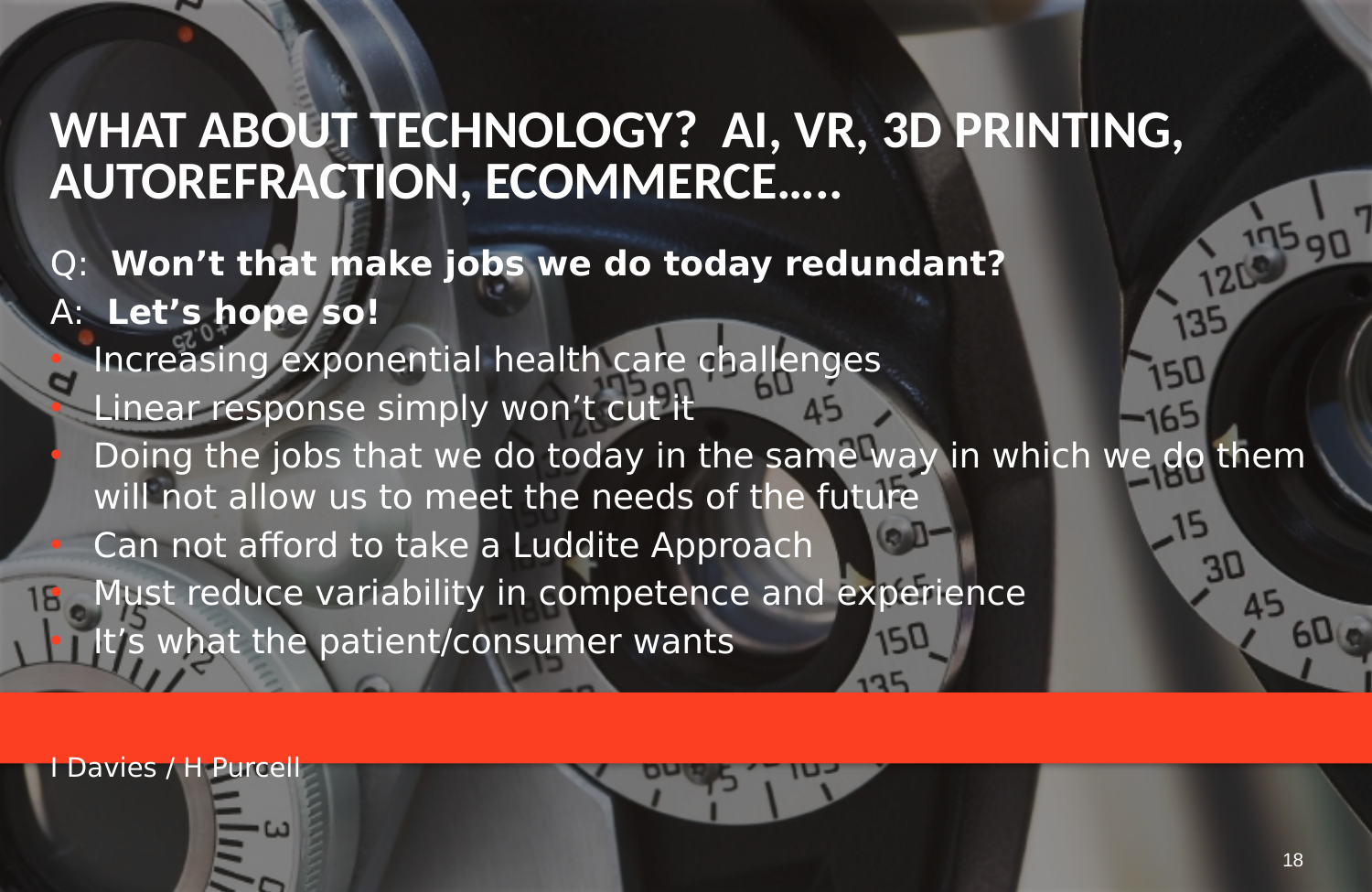

# What About Technology?  AI, VR, 3D Printing, Autorefraction, Ecommerce…..
Q:  Won’t that make jobs we do today redundant?
A:  Let’s hope so!
Increasing exponential health care challenges
Linear response simply won’t cut it
Doing the jobs that we do today in the same way in which we do them will not allow us to meet the needs of the future
Can not afford to take a Luddite Approach
Must reduce variability in competence and experience
It’s what the patient/consumer wants

I Davies / H Purcell